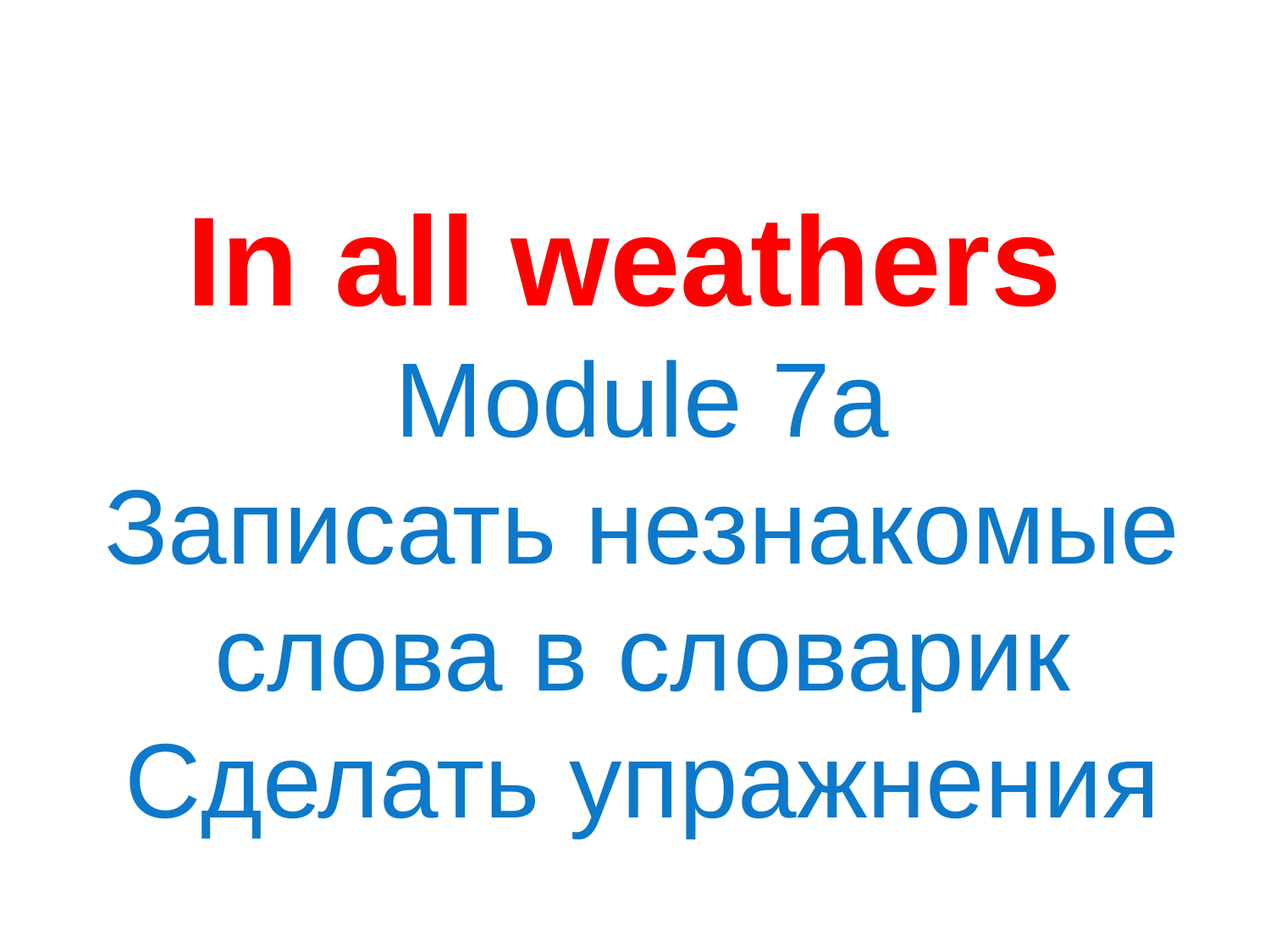

In all weathers
Module 7a
Записать незнакомые слова в словарик
Сделать упражнения